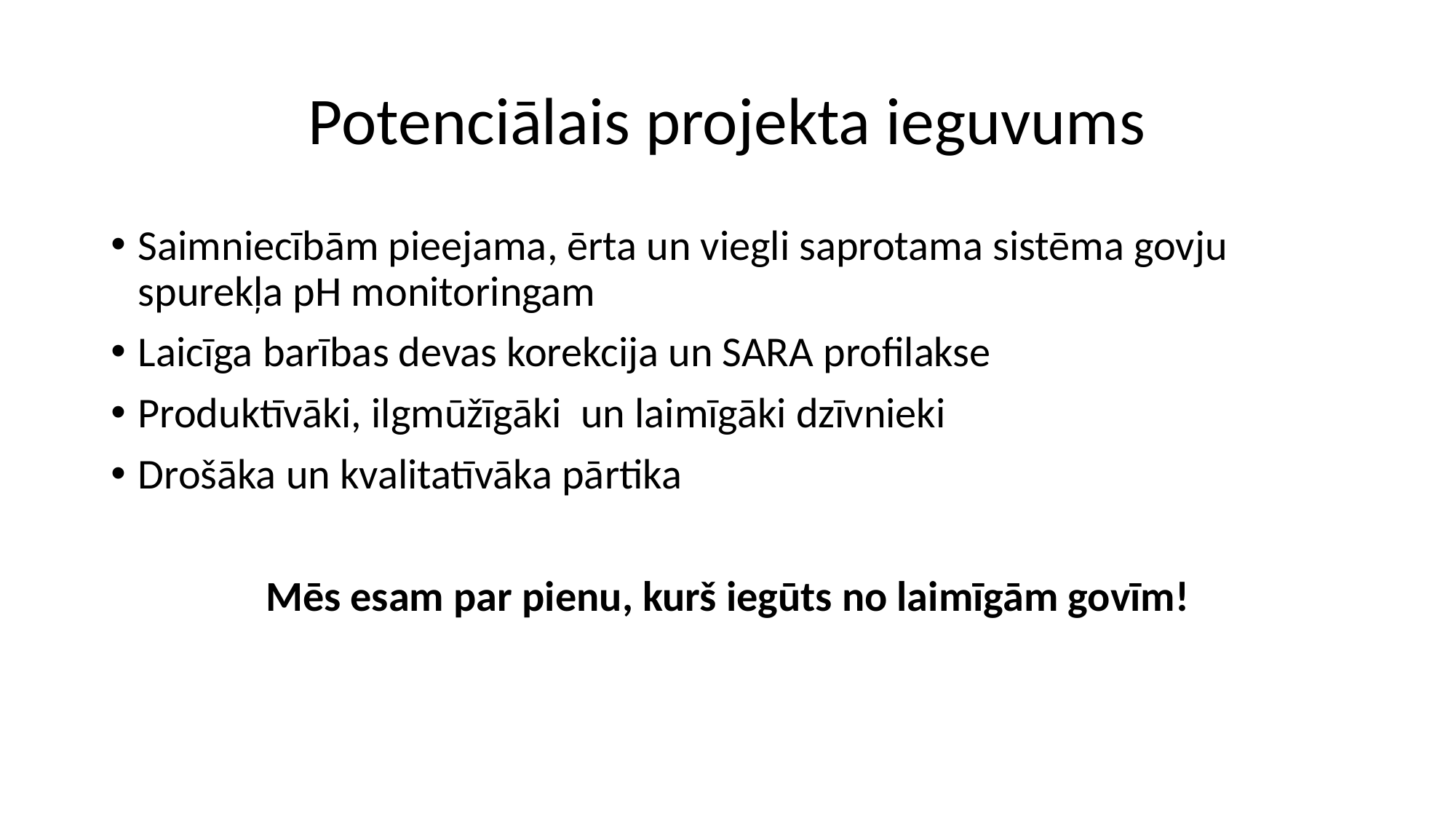

# Potenciālais projekta ieguvums
Saimniecībām pieejama, ērta un viegli saprotama sistēma govju spurekļa pH monitoringam
Laicīga barības devas korekcija un SARA profilakse
Produktīvāki, ilgmūžīgāki  un laimīgāki dzīvnieki
Drošāka un kvalitatīvāka pārtika

Mēs esam par pienu, kurš iegūts no laimīgām govīm!